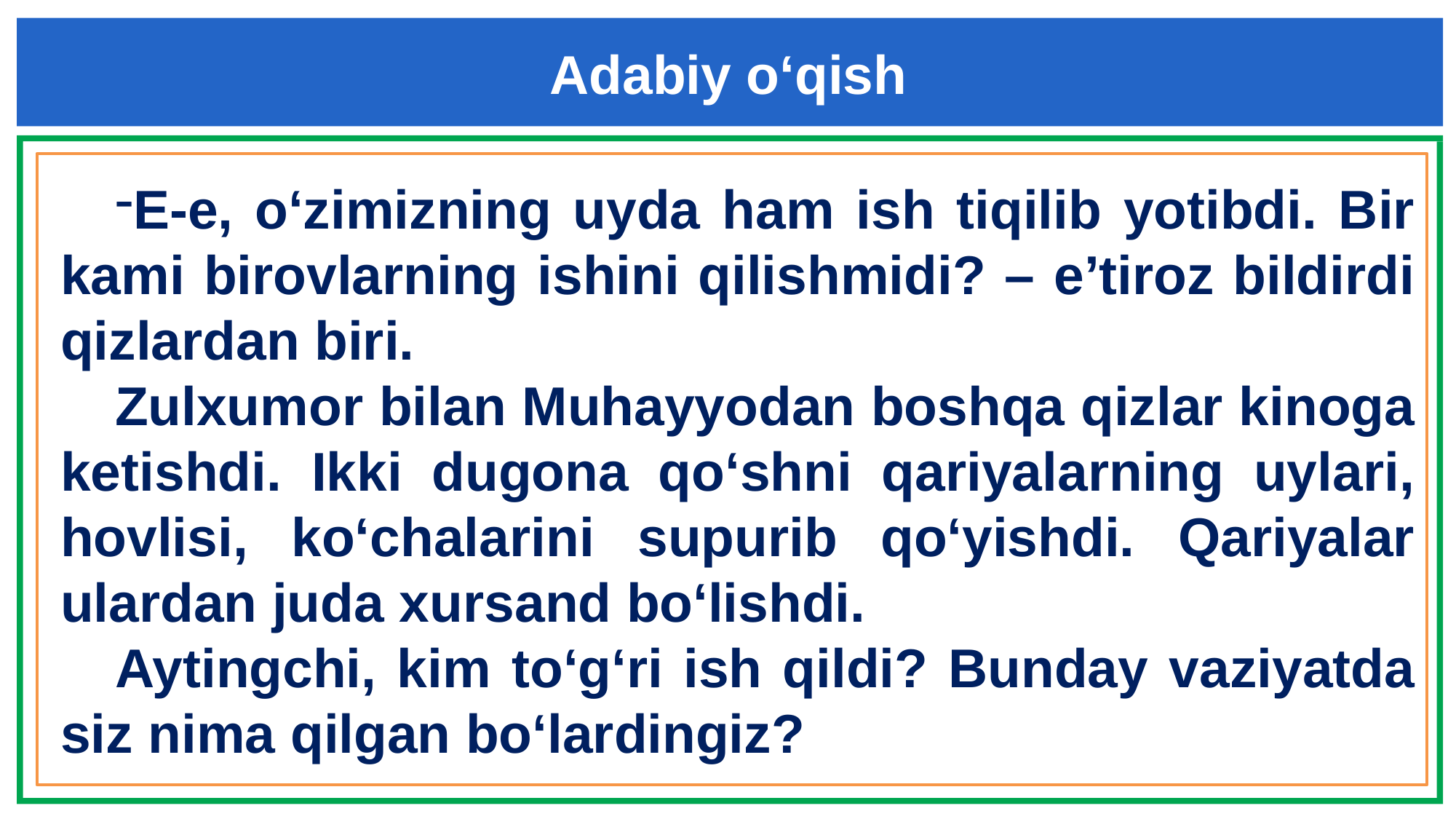

Adabiy o‘qish
E-e, o‘zimizning uyda ham ish tiqilib yotibdi. Bir kami birovlarning ishini qilishmidi? – e’tiroz bildirdi qizlardan biri.
Zulxumor bilan Muhayyodan boshqa qizlar kinoga ketishdi. Ikki dugona qo‘shni qariyalarning uylari, hovlisi, ko‘chalarini supurib qo‘yishdi. Qariyalar ulardan juda xursand bo‘lishdi.
Aytingchi, kim to‘g‘ri ish qildi? Bunday vaziyatda siz nima qilgan bo‘lardingiz?